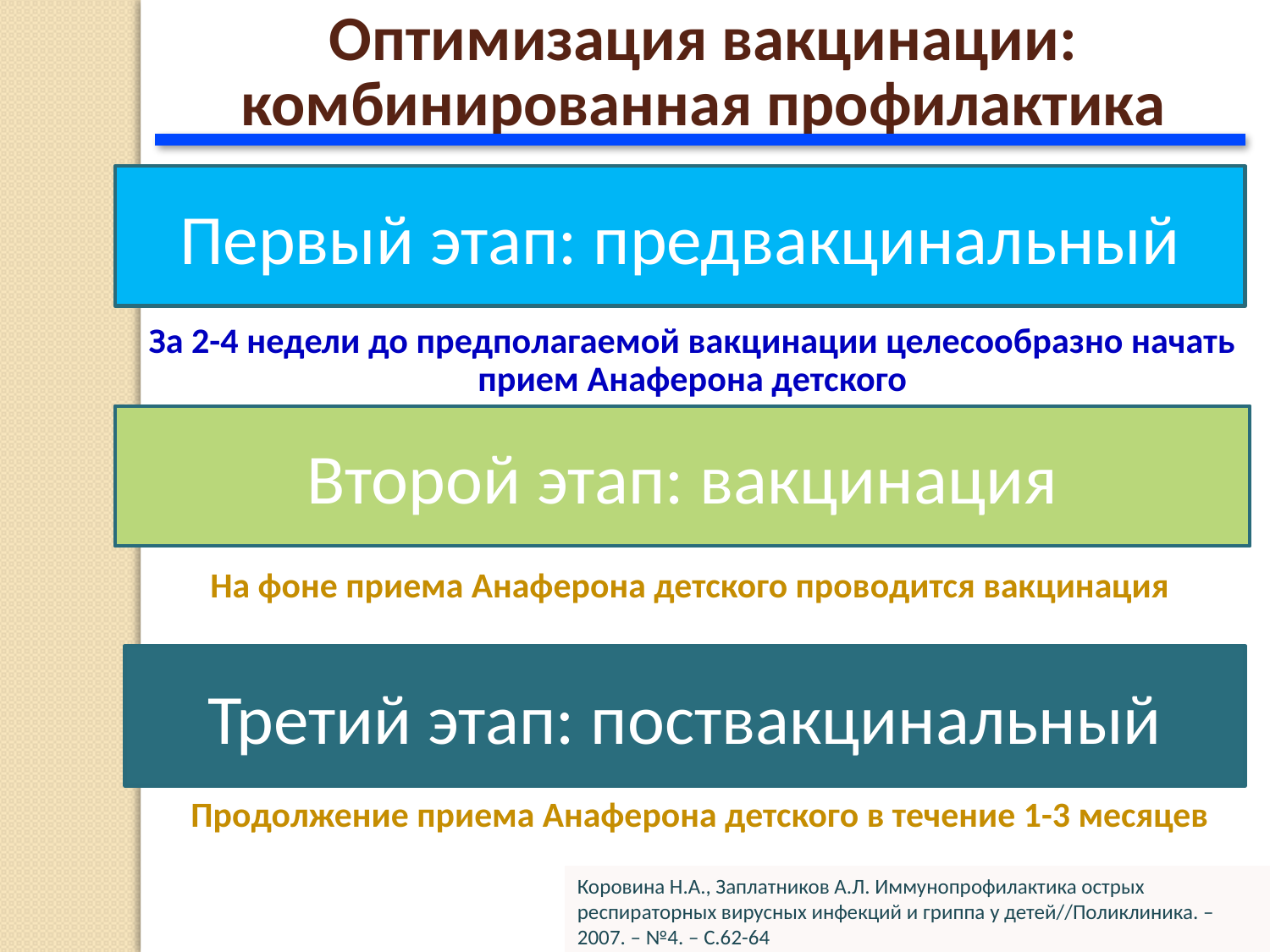

Оптимизация вакцинации: комбинированная профилактика
Первый этап: предвакцинальный
За 2-4 недели до предполагаемой вакцинации целесообразно начать прием Анаферона детского
Второй этап: вакцинация
На фоне приема Анаферона детского проводится вакцинация
Третий этап: поствакцинальный
Продолжение приема Анаферона детского в течение 1-3 месяцев
Коровина Н.А., Заплатников А.Л. Иммунопрофилактика острых респираторных вирусных инфекций и гриппа у детей//Поликлиника. – 2007. – №4. – С.62-64